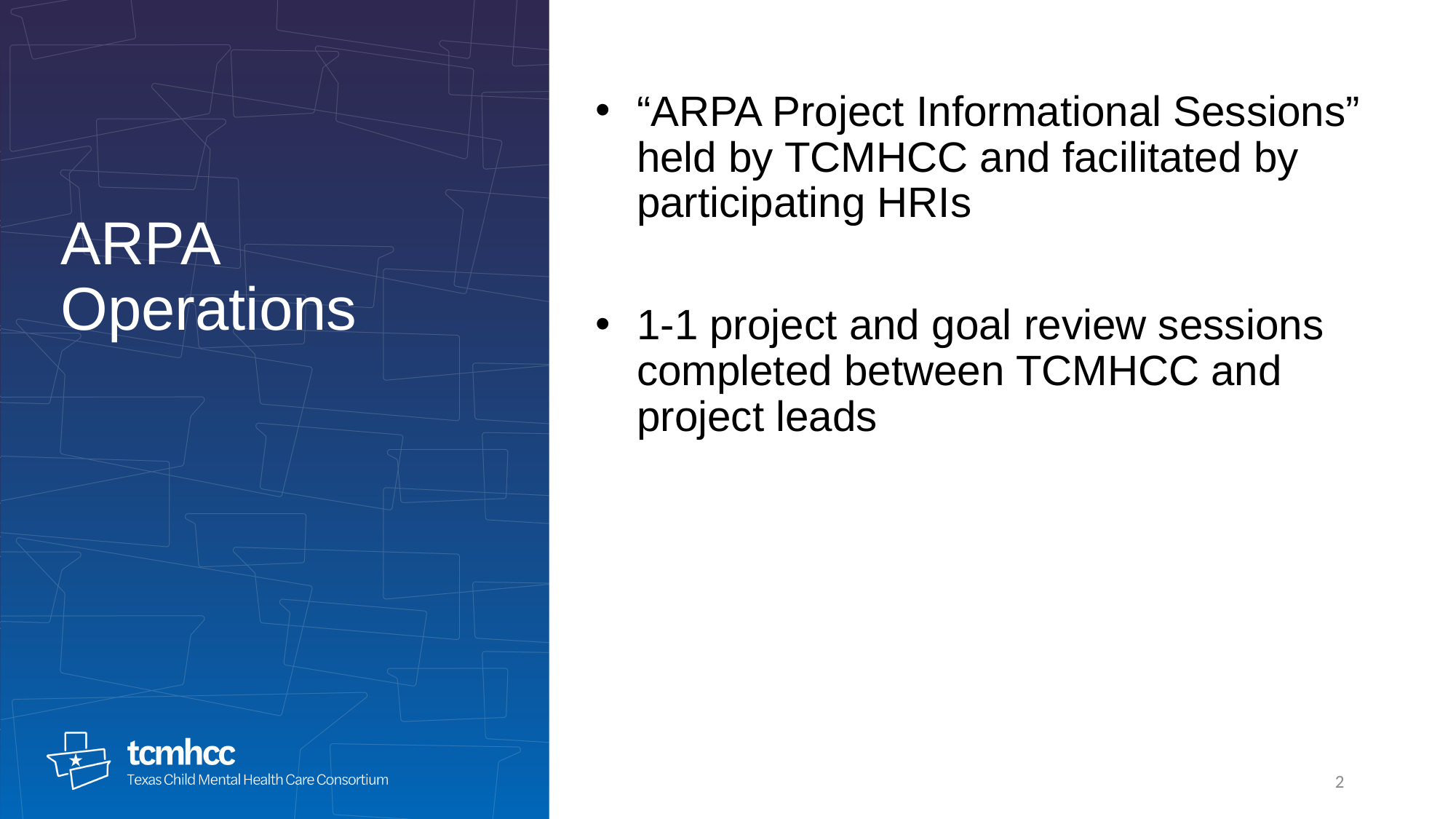

ARPA Operations
“ARPA Project Informational Sessions” held by TCMHCC and facilitated by participating HRIs

1-1 project and goal review sessions completed between TCMHCC and project leads
2